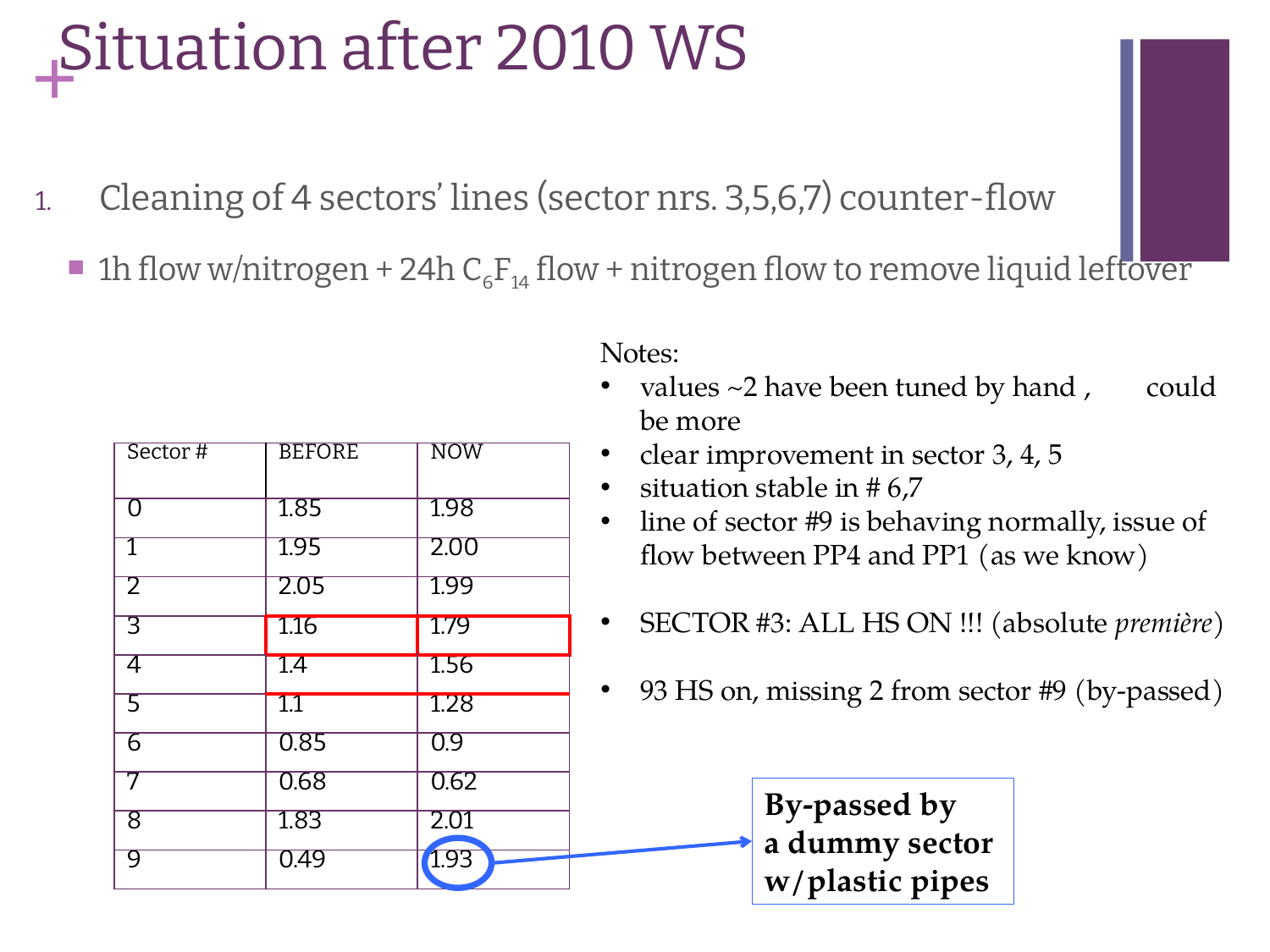

# Situation after 2010 WS
Cleaning of 4 sectors’ lines (sector nrs. 3,5,6,7) counter-flow
1h flow w/nitrogen + 24h C6F14 flow + nitrogen flow to remove liquid leftover

Notes:
values ~2 have been tuned by hand ,        could be more
clear improvement in sector 3, 4, 5
situation stable in # 6,7
line of sector #9 is behaving normally, issue of flow between PP4 and PP1 (as we know)

SECTOR #3: ALL HS ON !!! (absolute première)

93 HS on, missing 2 from sector #9 (by-passed)
| Sector # | BEFORE | NOW |
| --- | --- | --- |
| 0 | 1.85 | 1.98 |
| 1 | 1.95 | 2.00 |
| 2 | 2.05 | 1.99 |
| 3 | 1.16 | 1.79 |
| 4 | 1.4 | 1.56 |
| 5 | 1.1 | 1.28 |
| 6 | 0.85 | 0.9 |
| 7 | 0.68 | 0.62 |
| 8 | 1.83 | 2.01 |
| 9 | 0.49 | 1.93 |
By-passed by
a dummy sector
w/plastic pipes